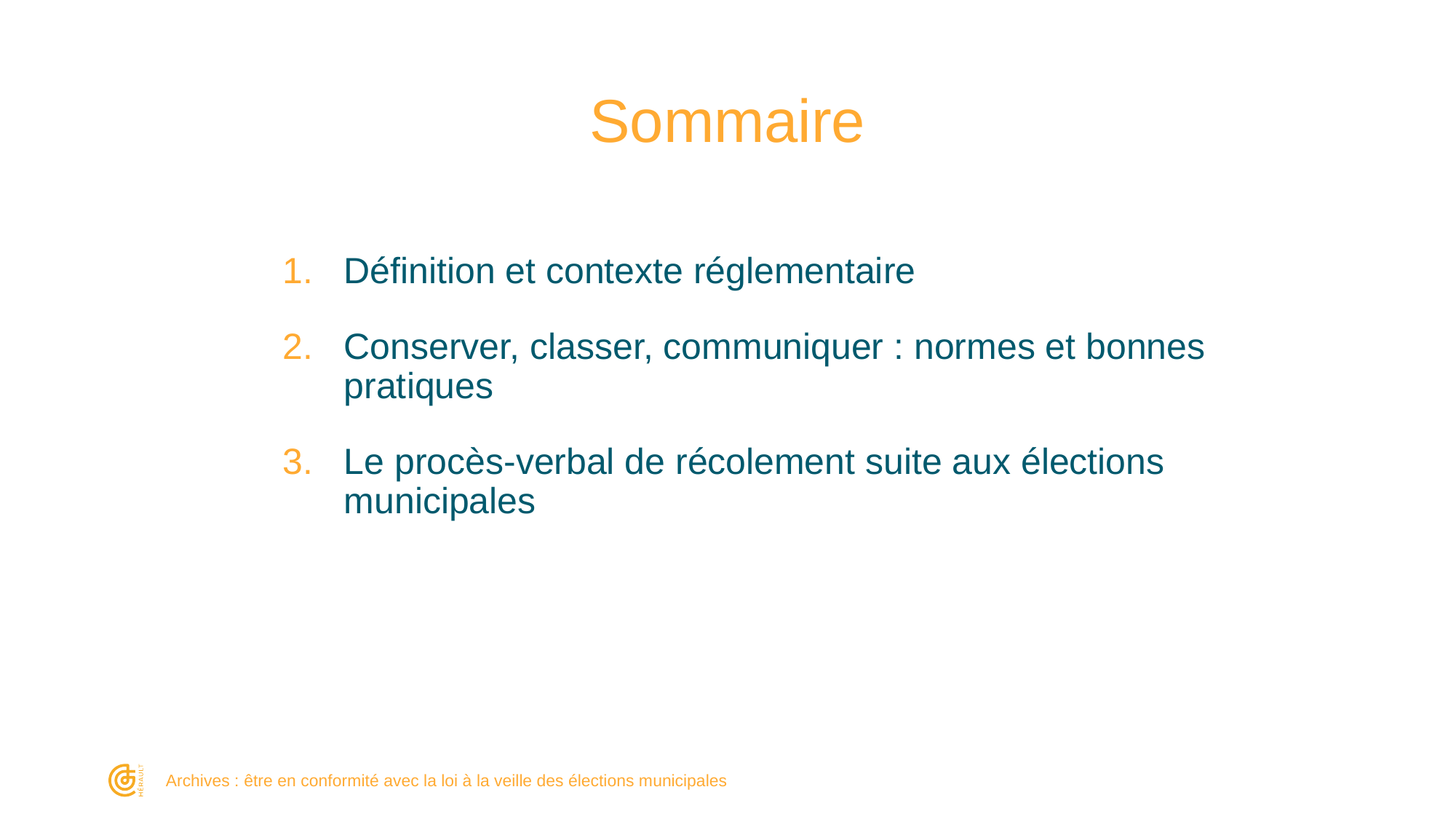

# Sommaire
Définition et contexte réglementaire
Conserver, classer, communiquer : normes et bonnes pratiques
Le procès-verbal de récolement suite aux élections municipales
Archives : être en conformité avec la loi à la veille des élections municipales